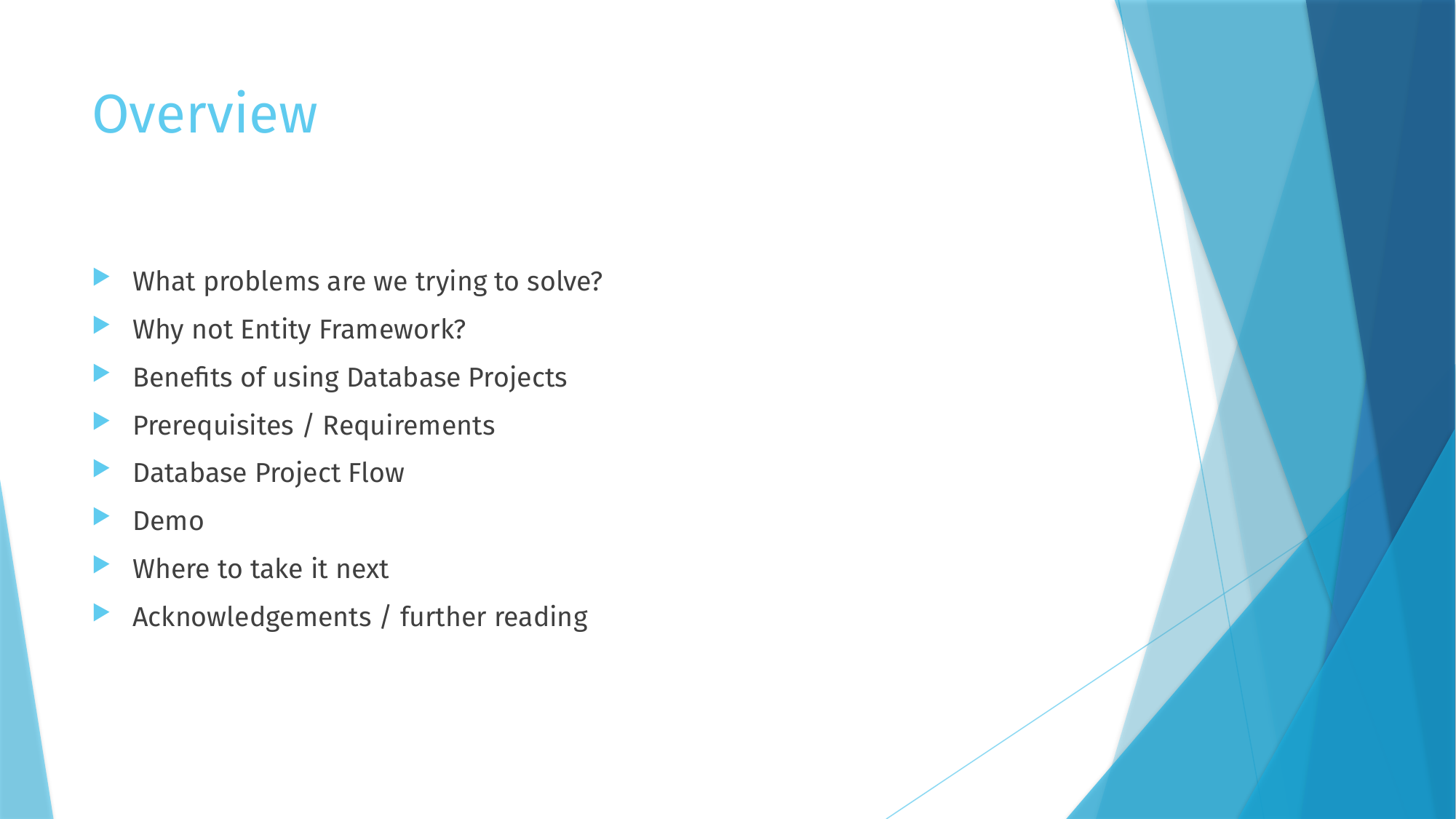

# Overview
What problems are we trying to solve?
Why not Entity Framework?
Benefits of using Database Projects
Prerequisites / Requirements
Database Project Flow
Demo
Where to take it next
Acknowledgements / further reading